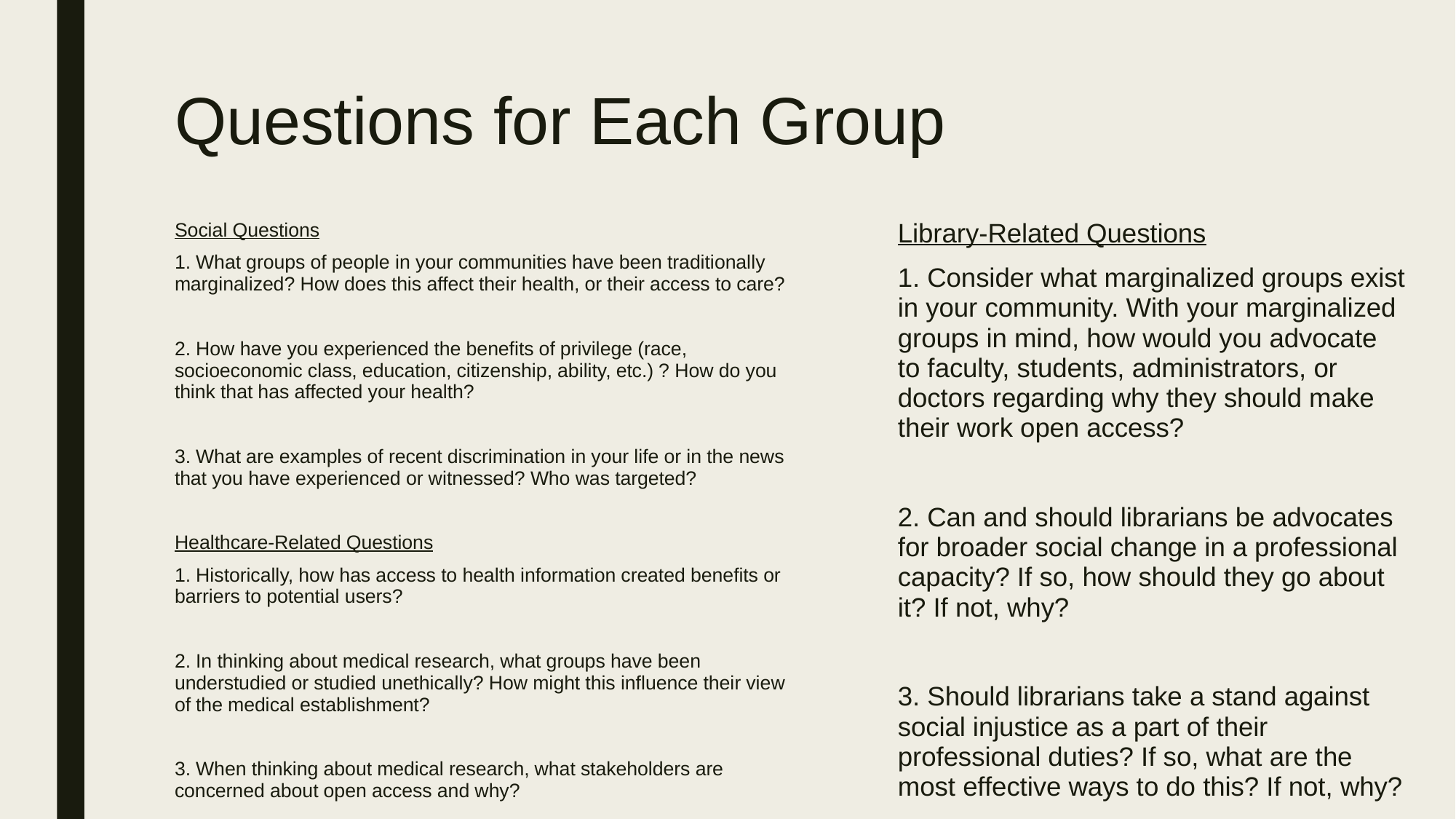

# Questions for Each Group
Library-Related Questions
1. Consider what marginalized groups exist in your community. With your marginalized groups in mind, how would you advocate to faculty, students, administrators, or doctors regarding why they should make their work open access?

2. Can and should librarians be advocates for broader social change in a professional capacity? If so, how should they go about it? If not, why?

3. Should librarians take a stand against social injustice as a part of their professional duties? If so, what are the most effective ways to do this? If not, why?

Social Questions
1. What groups of people in your communities have been traditionally marginalized? How does this affect their health, or their access to care?

2. How have you experienced the benefits of privilege (race, socioeconomic class, education, citizenship, ability, etc.) ? How do you think that has affected your health?

3. What are examples of recent discrimination in your life or in the news that you have experienced or witnessed? Who was targeted?

Healthcare-Related Questions
1. Historically, how has access to health information created benefits or barriers to potential users?

2. In thinking about medical research, what groups have been understudied or studied unethically? How might this influence their view of the medical establishment?

3. When thinking about medical research, what stakeholders are concerned about open access and why?